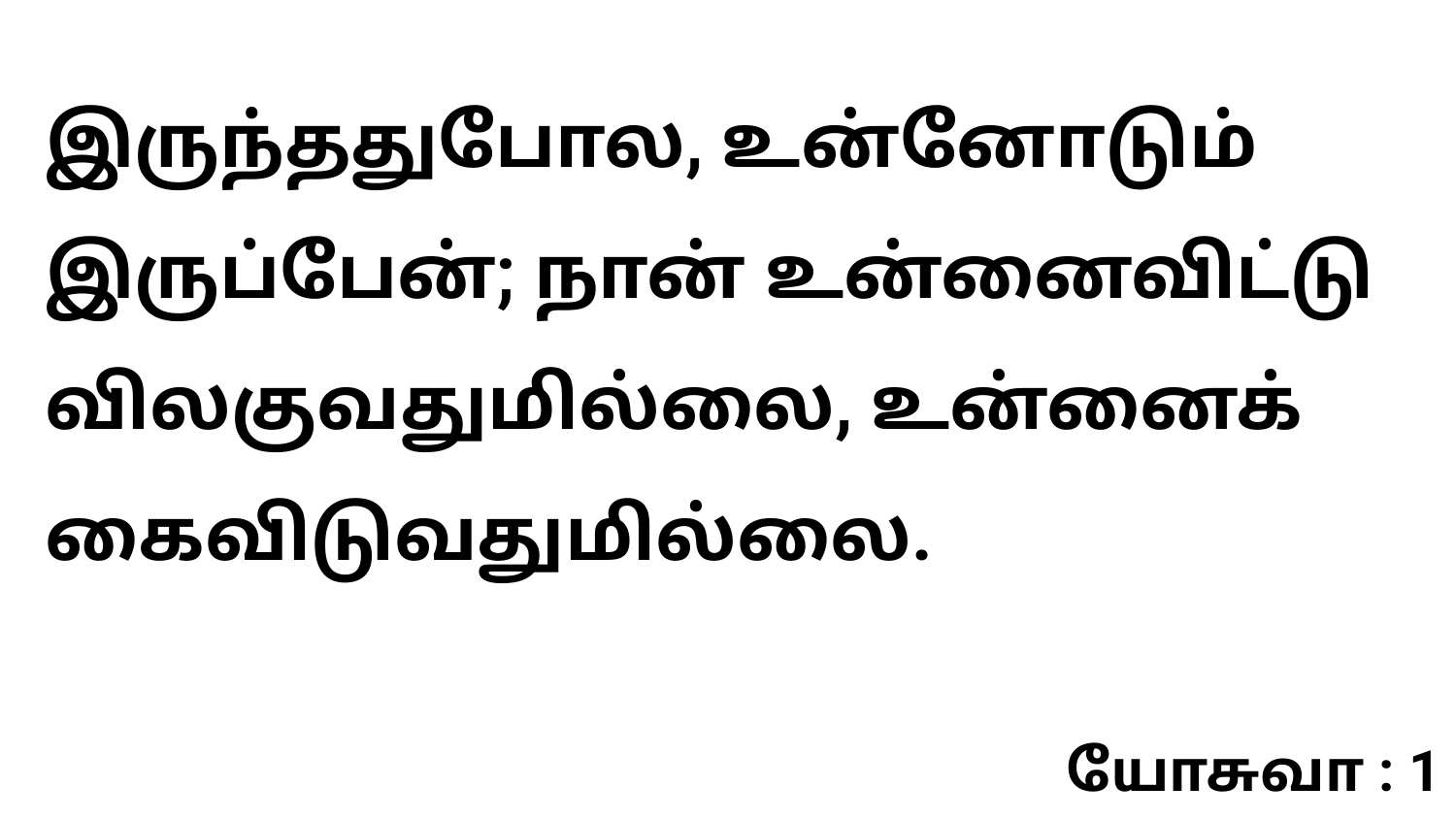

இருந்ததுபோல, உன்னோடும் இருப்பேன்; நான் உன்னைவிட்டு விலகுவதுமில்லை, உன்னைக் கைவிடுவதுமில்லை.
யோசுவா : 1